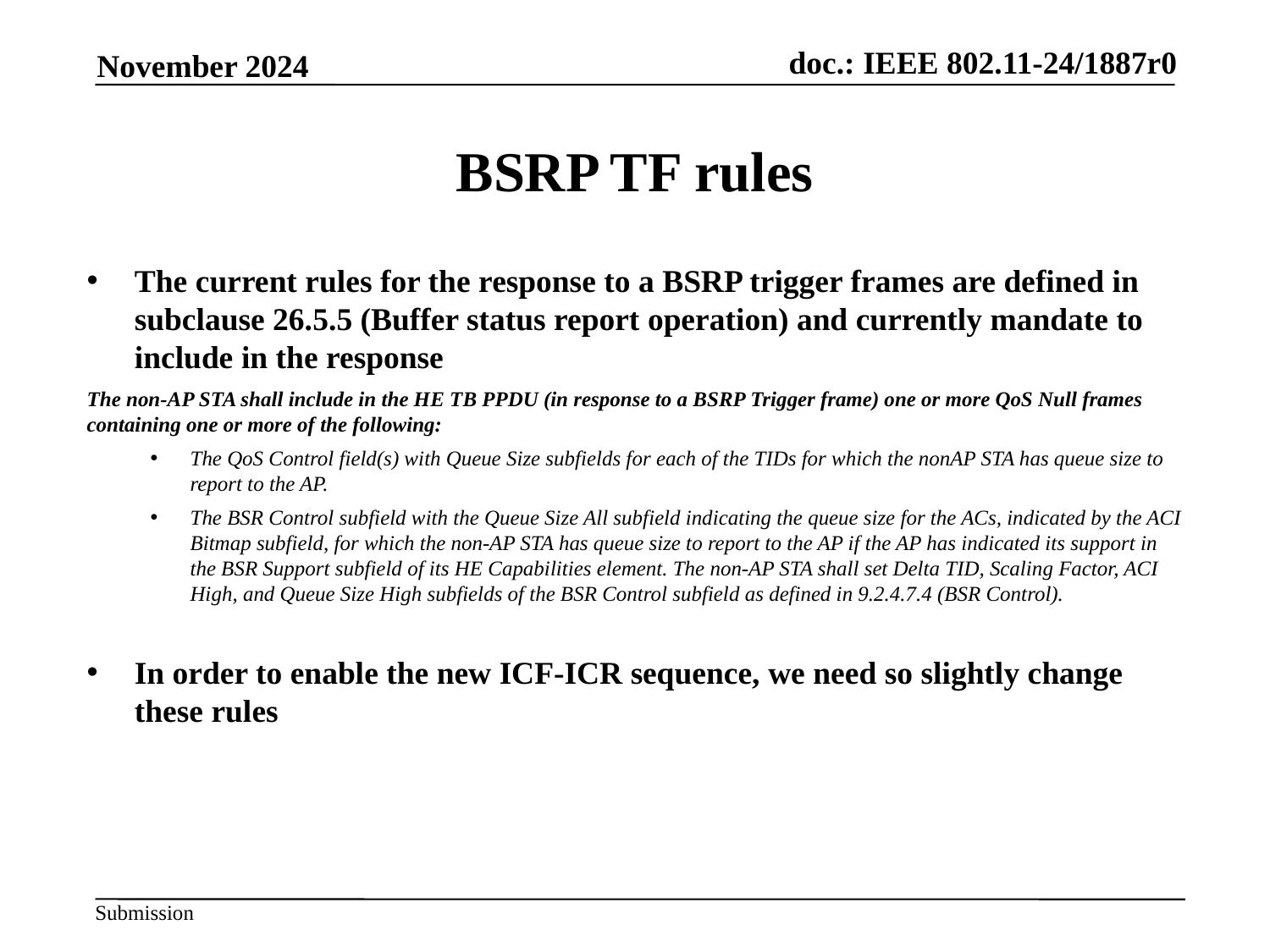

November 2024
# BSRP TF rules
The current rules for the response to a BSRP trigger frames are defined in subclause 26.5.5 (Buffer status report operation) and currently mandate to include in the response
The non-AP STA shall include in the HE TB PPDU (in response to a BSRP Trigger frame) one or more QoS Null frames containing one or more of the following:
The QoS Control field(s) with Queue Size subfields for each of the TIDs for which the nonAP STA has queue size to report to the AP.
The BSR Control subfield with the Queue Size All subfield indicating the queue size for the ACs, indicated by the ACI Bitmap subfield, for which the non-AP STA has queue size to report to the AP if the AP has indicated its support in the BSR Support subfield of its HE Capabilities element. The non-AP STA shall set Delta TID, Scaling Factor, ACI High, and Queue Size High subfields of the BSR Control subfield as defined in 9.2.4.7.4 (BSR Control).

In order to enable the new ICF-ICR sequence, we need so slightly change these rules